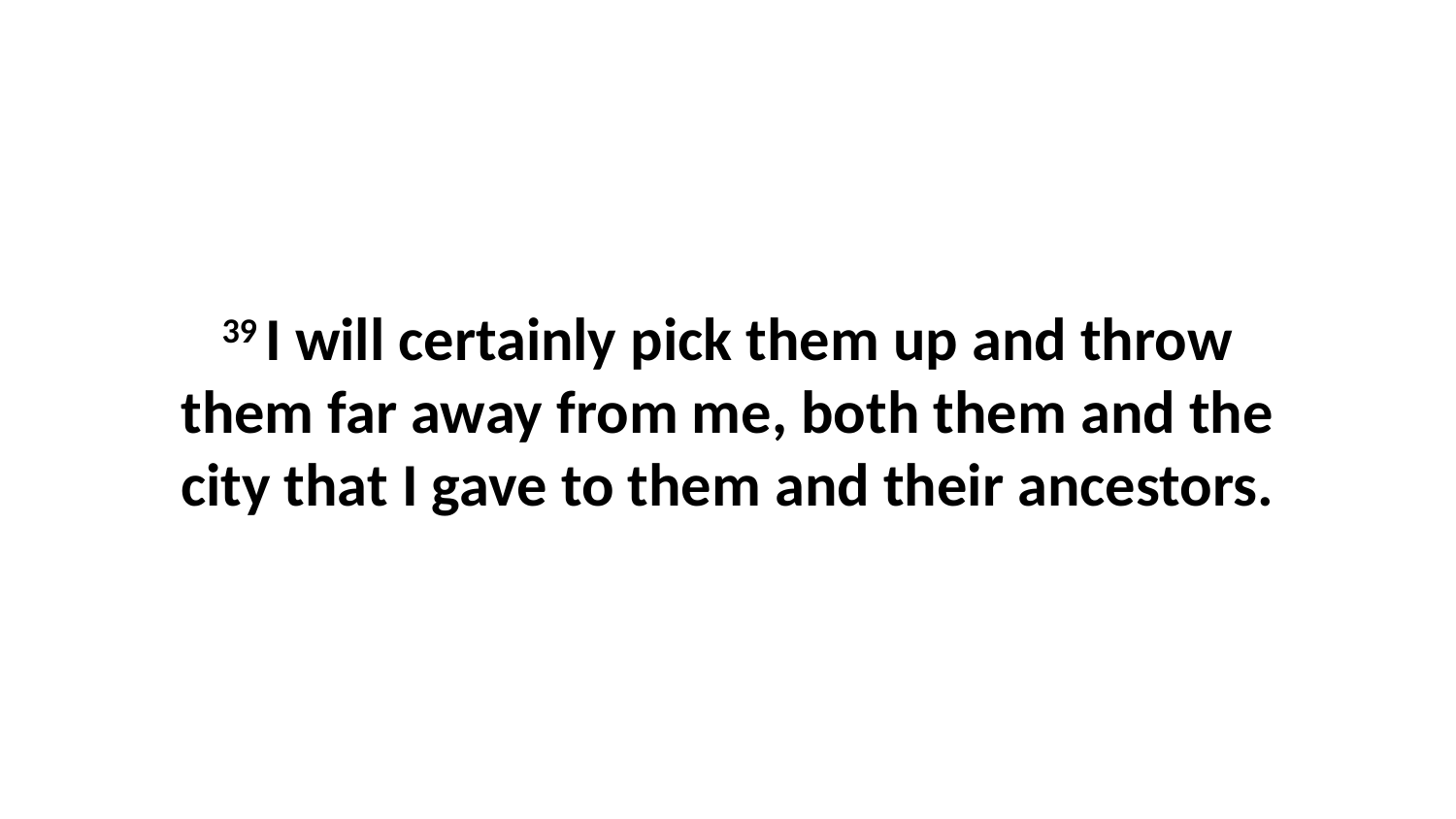

39 I will certainly pick them up and throw them far away from me, both them and the city that I gave to them and their ancestors.